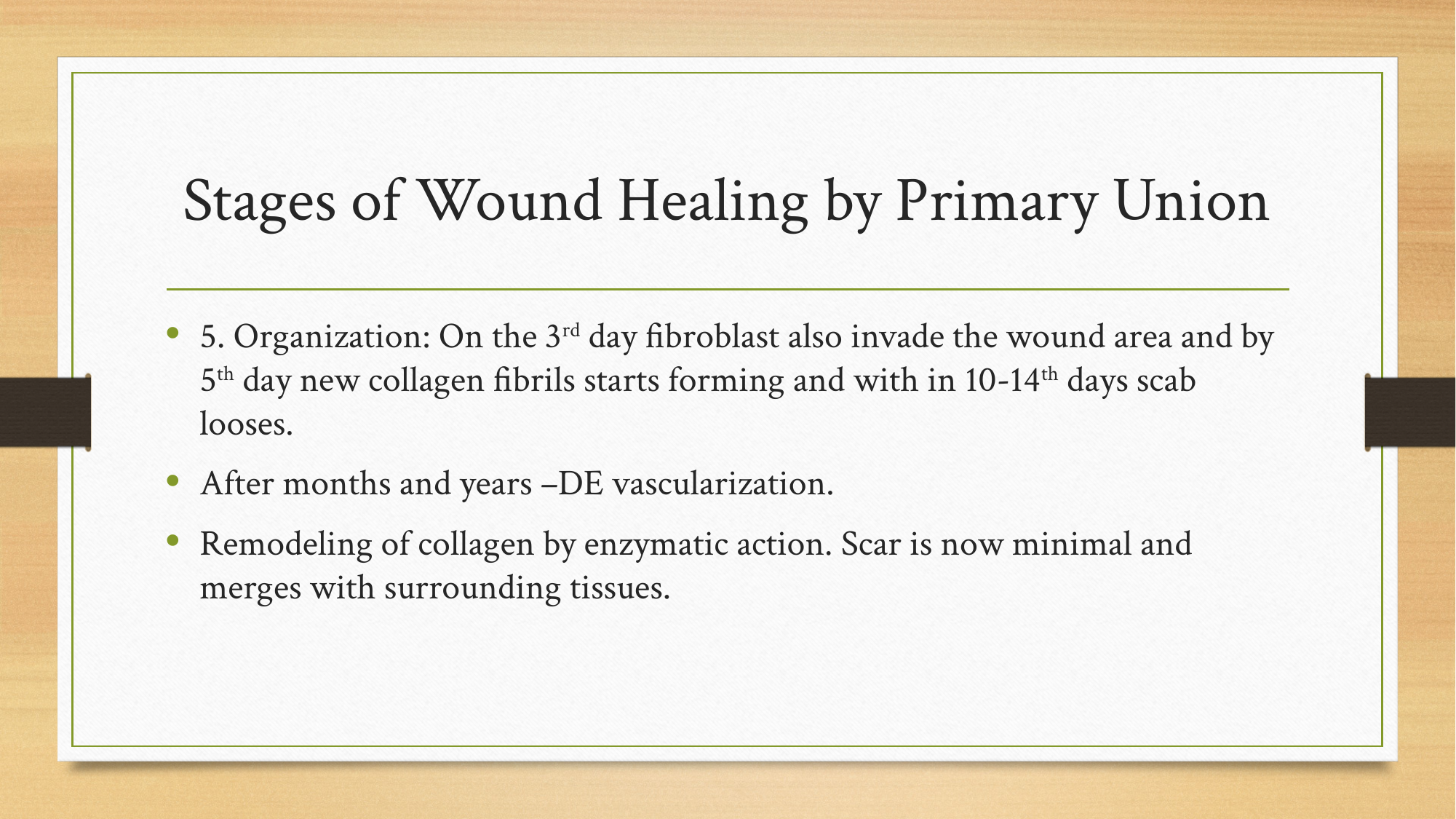

# Stages of Wound Healing by Primary Union
5. Organization: On the 3rd day fibroblast also invade the wound area and by 5th day new collagen fibrils starts forming and with in 10-14th days scab looses.
After months and years –DE vascularization.
Remodeling of collagen by enzymatic action. Scar is now minimal and merges with surrounding tissues.